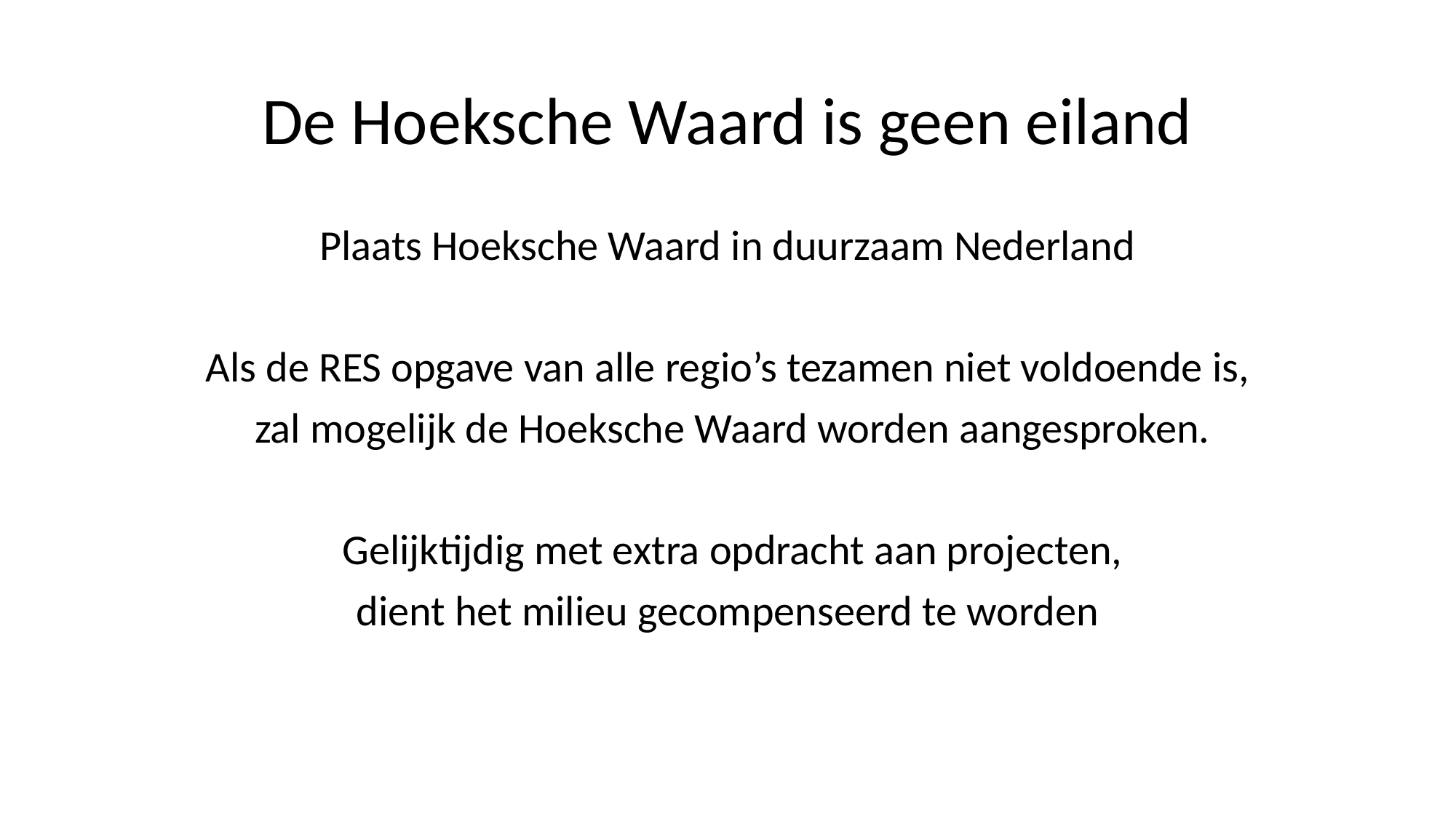

# De Hoeksche Waard is geen eiland
Plaats Hoeksche Waard in duurzaam Nederland

Als de RES opgave van alle regio’s tezamen niet voldoende is,
 zal mogelijk de Hoeksche Waard worden aangesproken.

 Gelijktijdig met extra opdracht aan projecten,
dient het milieu gecompenseerd te worden